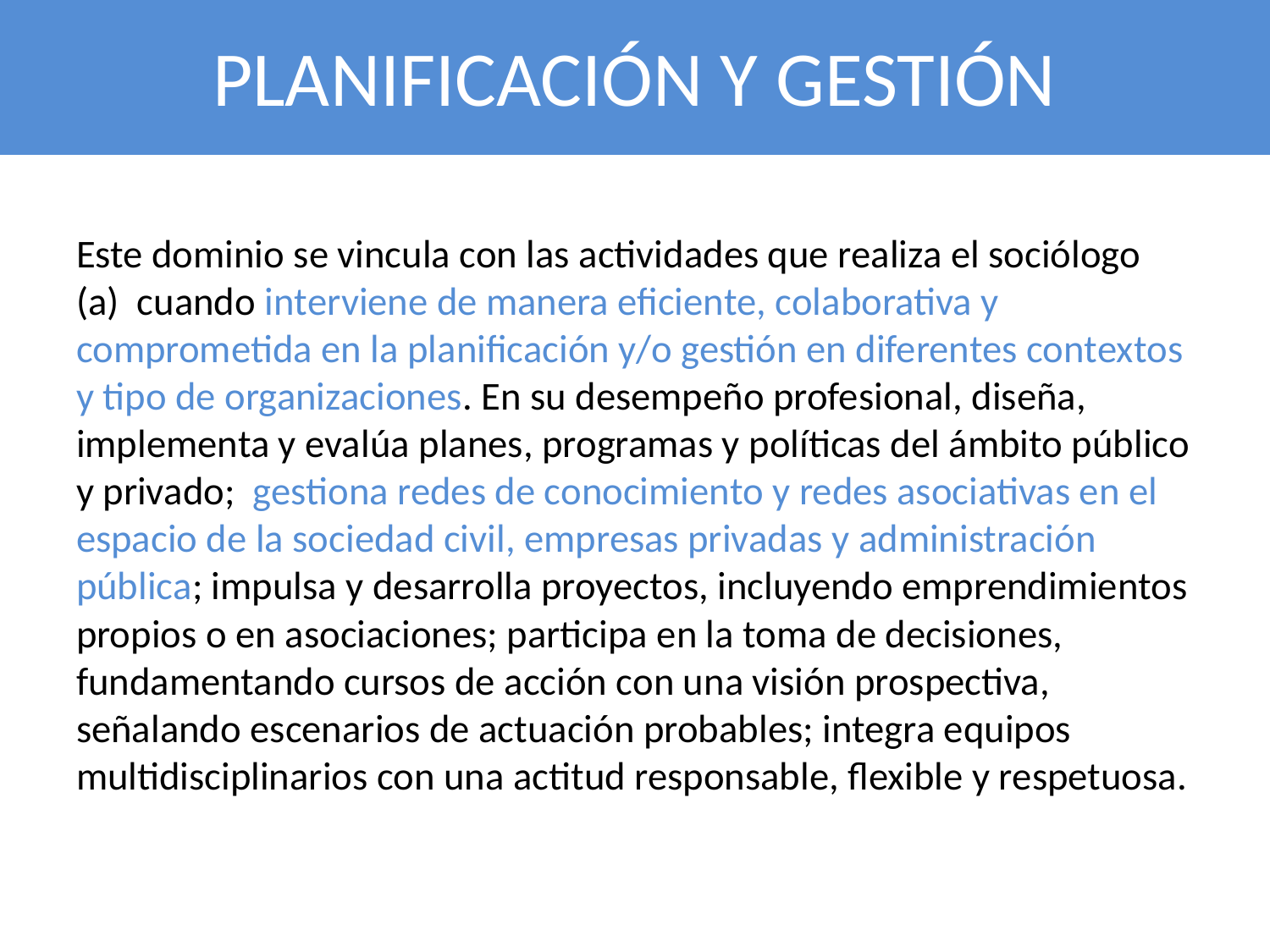

# PLANIFICACIÓN Y GESTIÓN
Este dominio se vincula con las actividades que realiza el sociólogo (a)  cuando interviene de manera eficiente, colaborativa y comprometida en la planificación y/o gestión en diferentes contextos y tipo de organizaciones. En su desempeño profesional, diseña,  implementa y evalúa planes, programas y políticas del ámbito público y privado;  gestiona redes de conocimiento y redes asociativas en el espacio de la sociedad civil, empresas privadas y administración pública; impulsa y desarrolla proyectos, incluyendo emprendimientos propios o en asociaciones; participa en la toma de decisiones, fundamentando cursos de acción con una visión prospectiva, señalando escenarios de actuación probables; integra equipos multidisciplinarios con una actitud responsable, flexible y respetuosa.